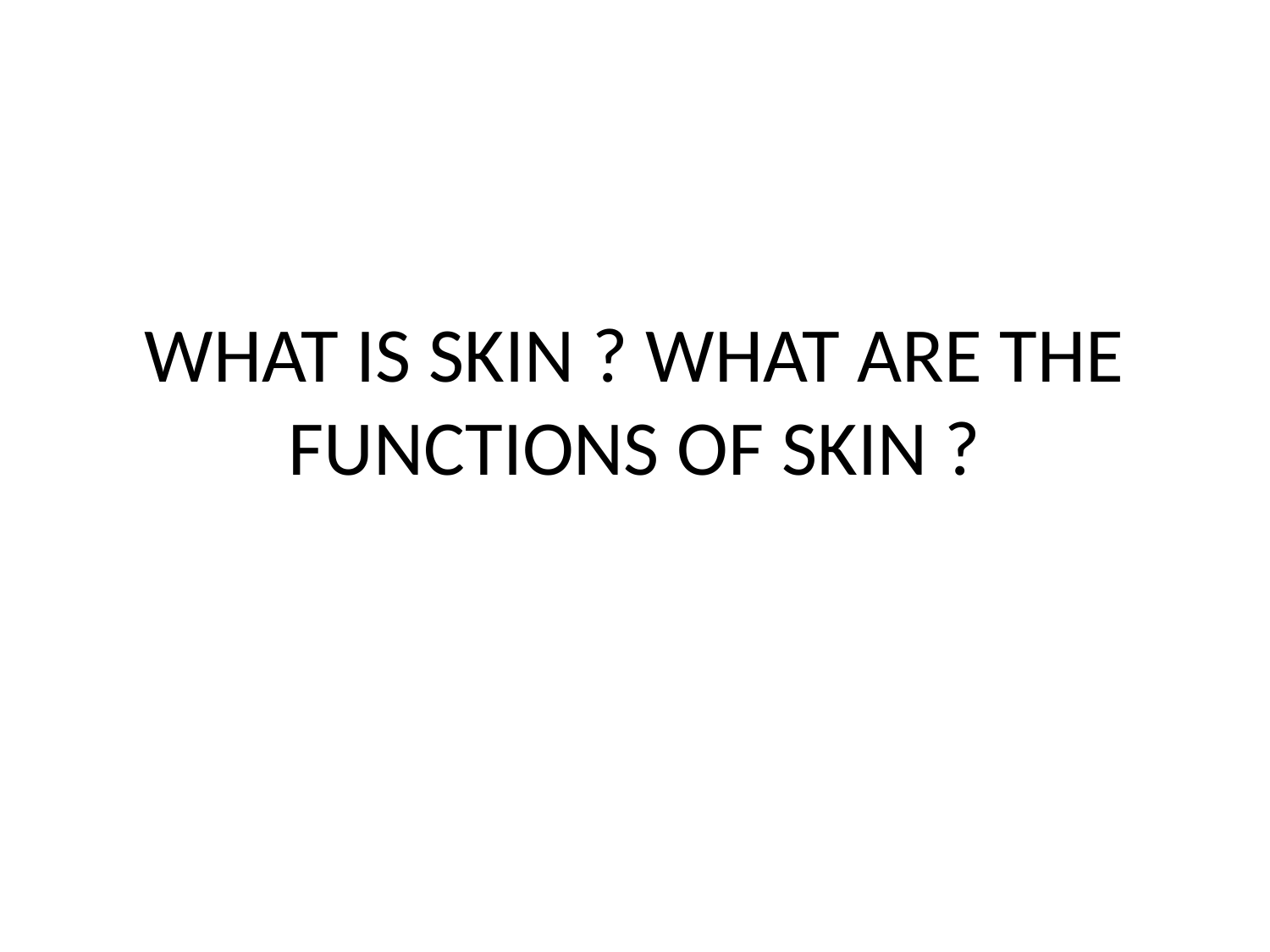

# WHAT IS SKIN ? WHAT ARE THE FUNCTIONS OF SKIN ?